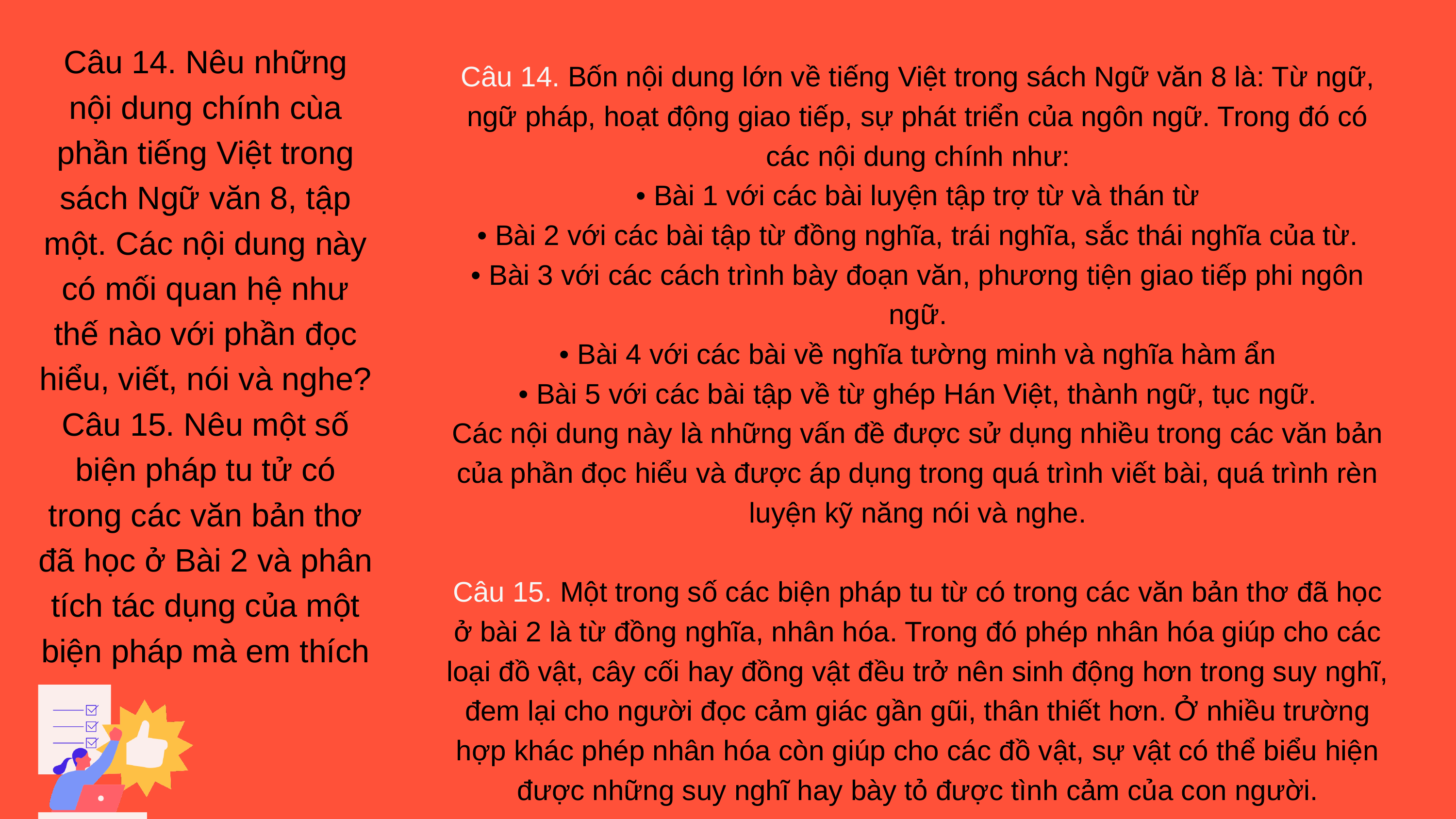

Câu 14. Nêu những nội dung chính cùa phần tiếng Việt trong sách Ngữ văn 8, tập một. Các nội dung này có mối quan hệ như thế nào với phần đọc hiểu, viết, nói và nghe?
Câu 15. Nêu một số biện pháp tu tử có trong các văn bản thơ đã học ở Bài 2 và phân tích tác dụng của một biện pháp mà em thích
Câu 14. Bốn nội dung lớn về tiếng Việt trong sách Ngữ văn 8 là: Từ ngữ, ngữ pháp, hoạt động giao tiếp, sự phát triển của ngôn ngữ. Trong đó có các nội dung chính như:
• Bài 1 với các bài luyện tập trợ từ và thán từ
• Bài 2 với các bài tập từ đồng nghĩa, trái nghĩa, sắc thái nghĩa của từ.
• Bài 3 với các cách trình bày đoạn văn, phương tiện giao tiếp phi ngôn ngữ.
• Bài 4 với các bài về nghĩa tường minh và nghĩa hàm ẩn
• Bài 5 với các bài tập về từ ghép Hán Việt, thành ngữ, tục ngữ.
Các nội dung này là những vấn đề được sử dụng nhiều trong các văn bản của phần đọc hiểu và được áp dụng trong quá trình viết bài, quá trình rèn luyện kỹ năng nói và nghe.

Câu 15. Một trong số các biện pháp tu từ có trong các văn bản thơ đã học ở bài 2 là từ đồng nghĩa, nhân hóa. Trong đó phép nhân hóa giúp cho các loại đồ vật, cây cối hay đồng vật đều trở nên sinh động hơn trong suy nghĩ, đem lại cho người đọc cảm giác gần gũi, thân thiết hơn. Ở nhiều trường hợp khác phép nhân hóa còn giúp cho các đồ vật, sự vật có thể biểu hiện được những suy nghĩ hay bày tỏ được tình cảm của con người.